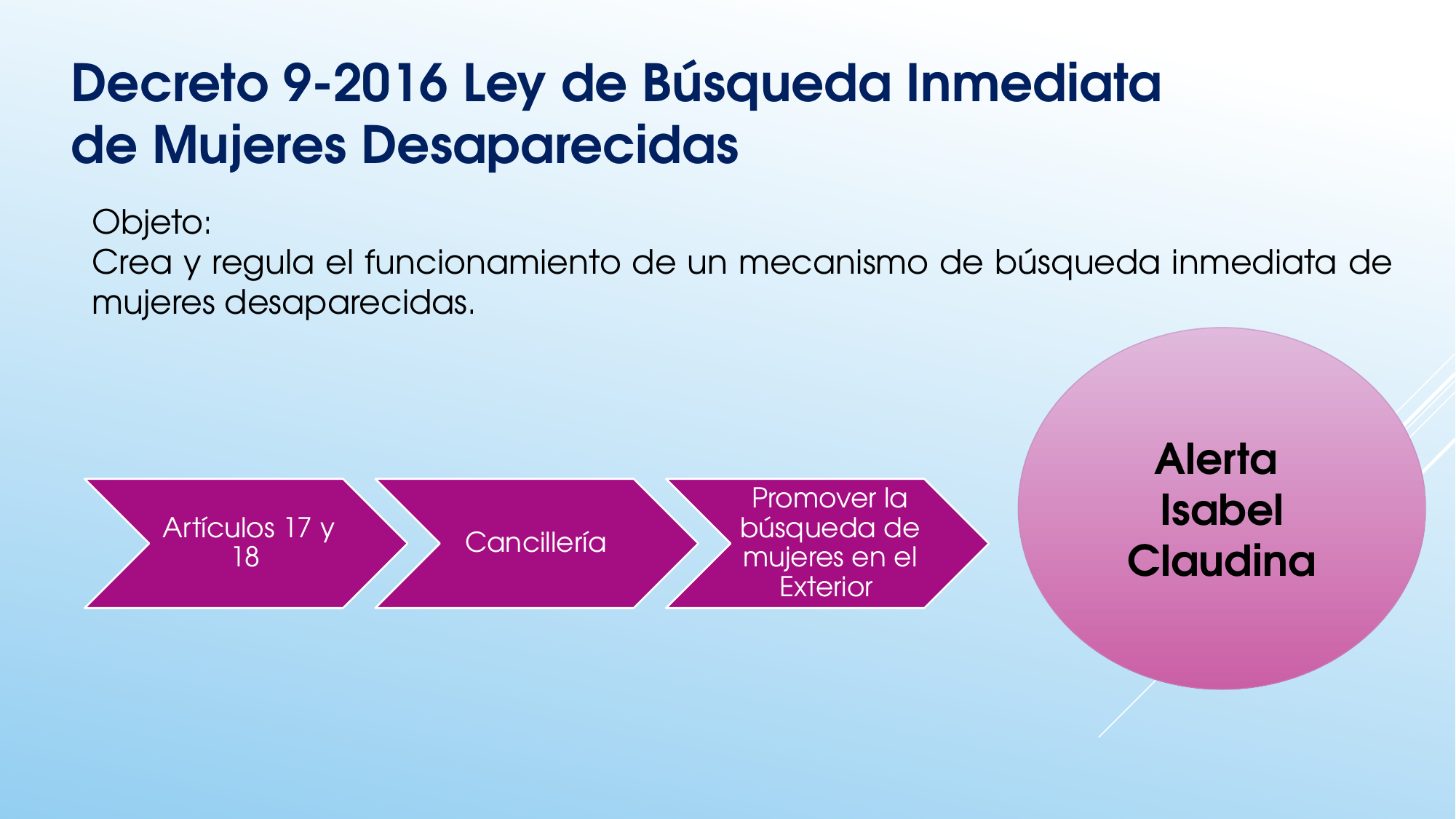

Decreto 9-2016 Ley de Búsqueda Inmediata de Mujeres Desaparecidas

Objeto:
Crea y regula el funcionamiento de un mecanismo de búsqueda inmediata de mujeres desaparecidas.
Artículos 17 y 18
Cancillería
Promover la búsqueda de mujeres en el Exterior
Alerta
Isabel Claudina